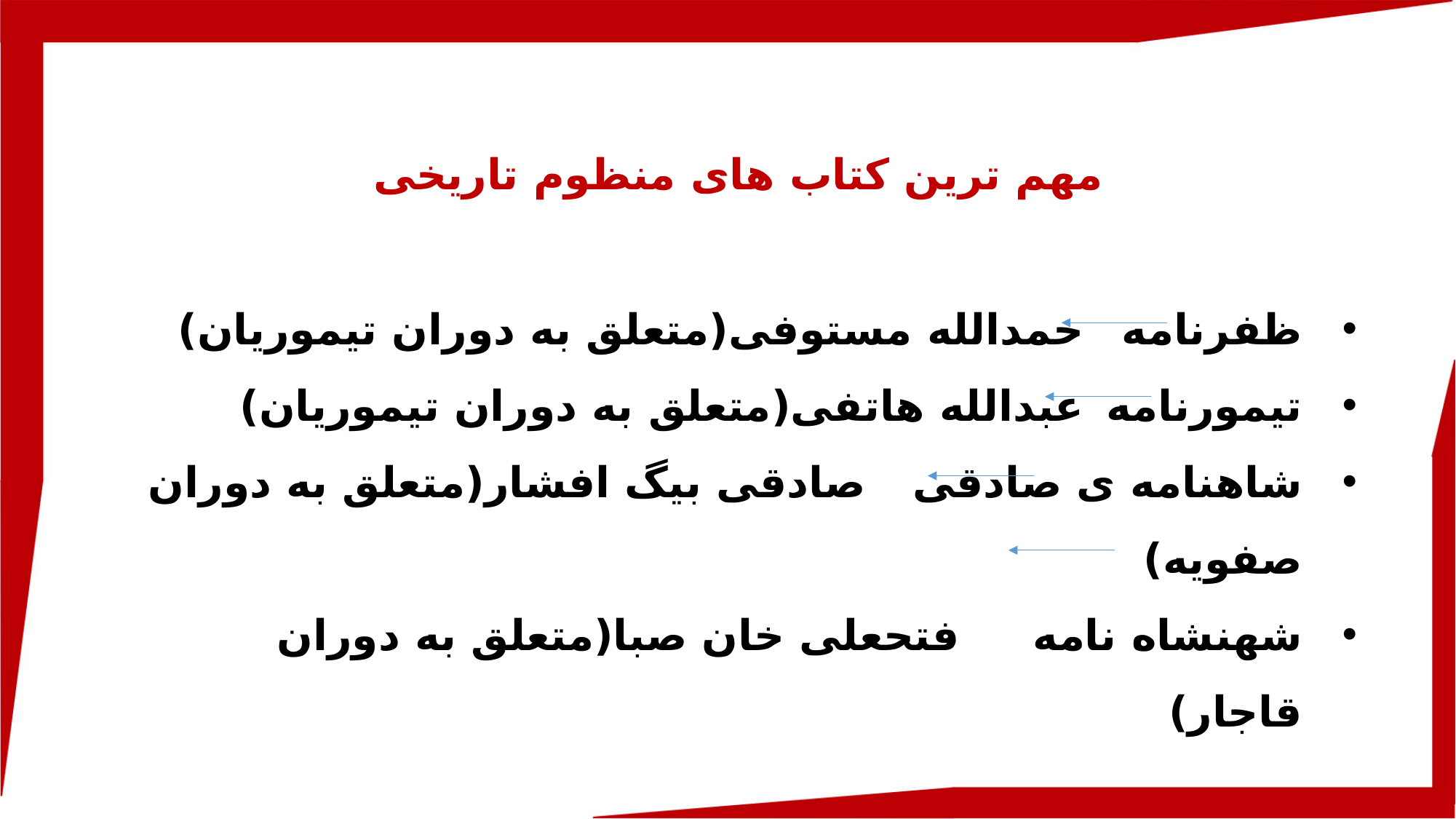

مهم ترین کتاب های منظوم تاریخی
ظفرنامه 		حمدالله مستوفی(متعلق به دوران تیموریان)
تیمورنامه 		عبدالله هاتفی(متعلق به دوران تیموریان)
شاهنامه ی صادقی		صادقی بیگ افشار(متعلق به دوران صفویه)
شهنشاه نامه 	    فتحعلی خان صبا(متعلق به دوران قاجار)